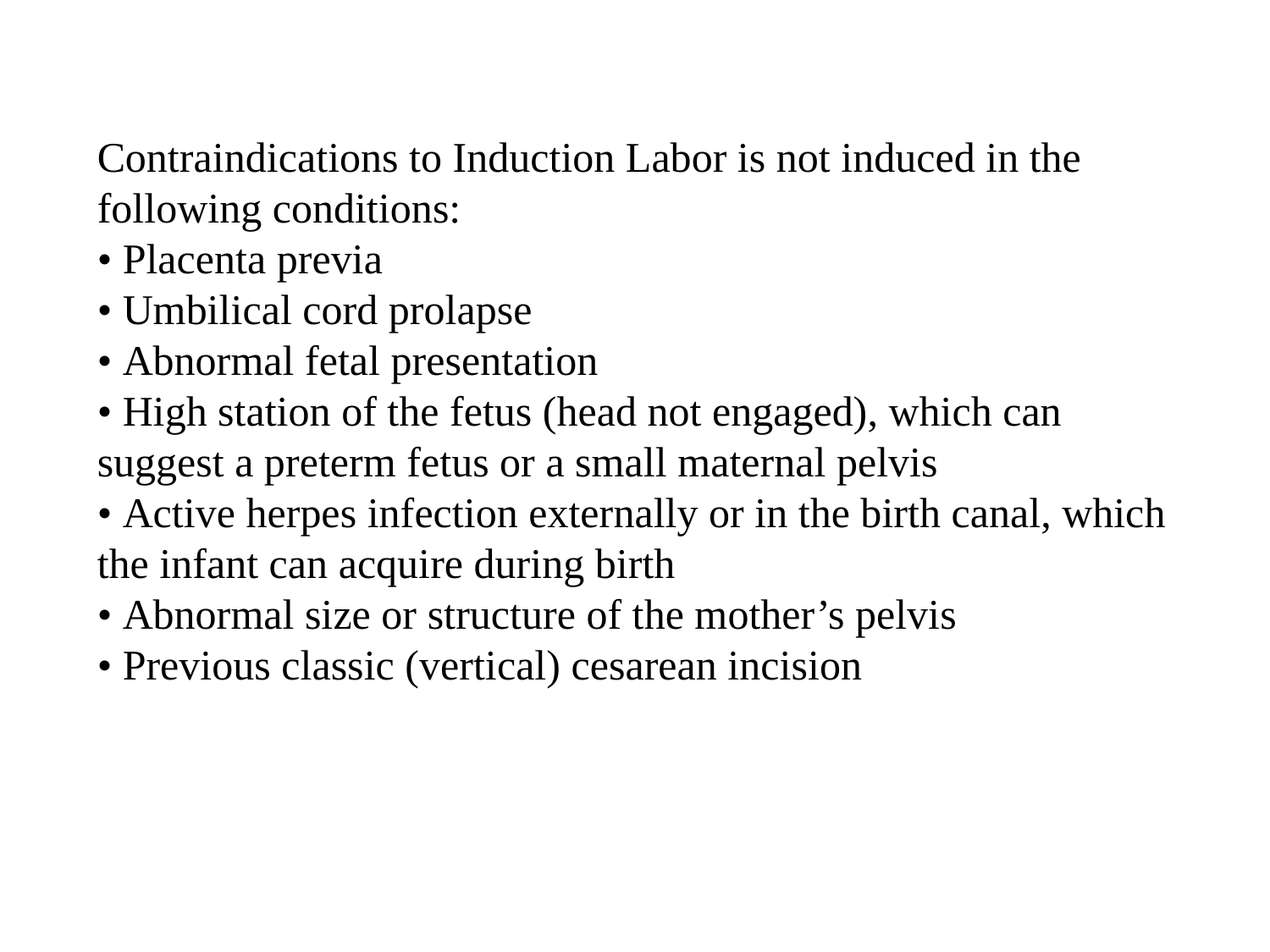

Contraindications to Induction Labor is not induced in the following conditions:
• Placenta previa
• Umbilical cord prolapse
• Abnormal fetal presentation
• High station of the fetus (head not engaged), which can suggest a preterm fetus or a small maternal pelvis
• Active herpes infection externally or in the birth canal, which the infant can acquire during birth
• Abnormal size or structure of the mother’s pelvis
• Previous classic (vertical) cesarean incision